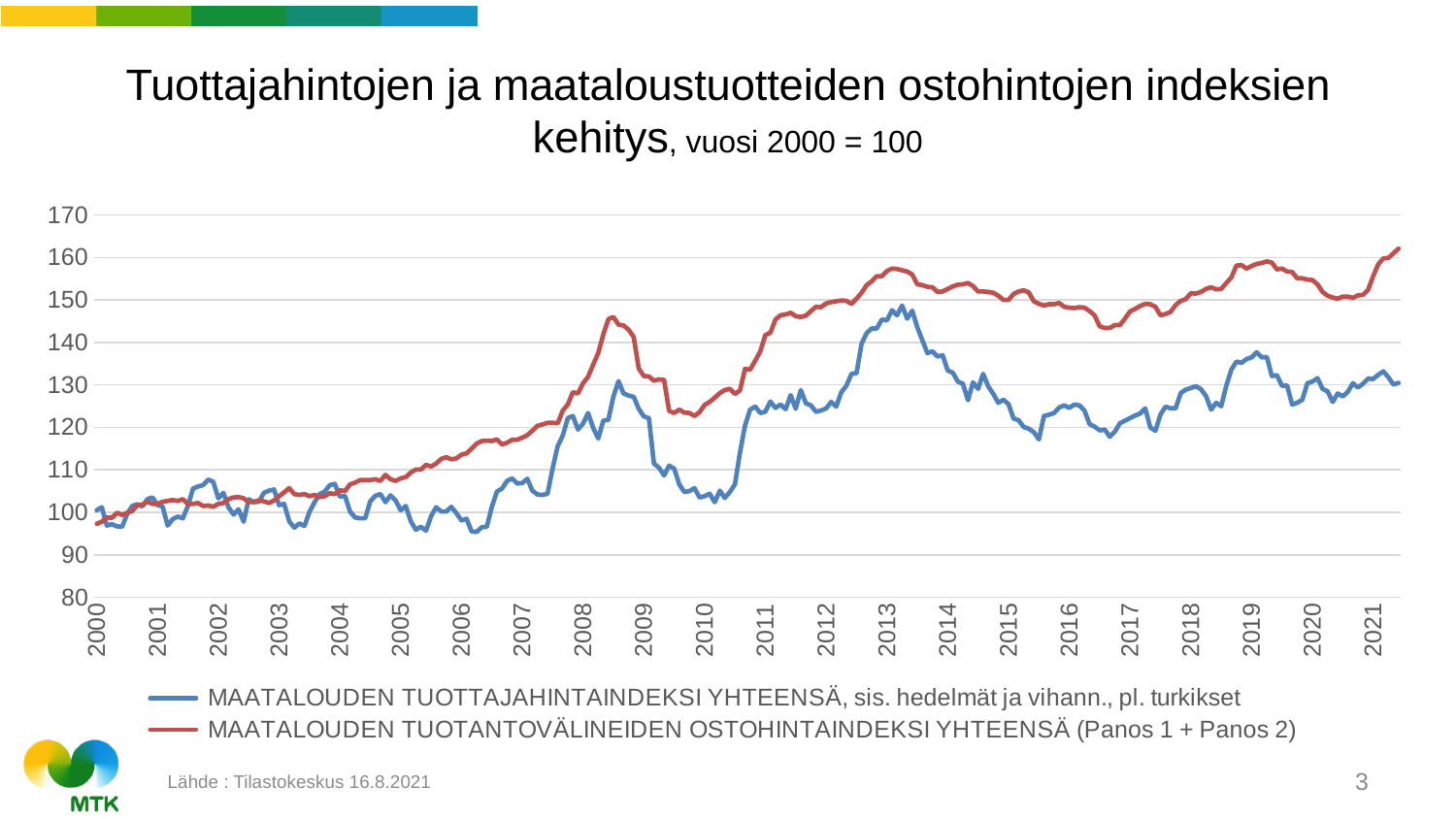

# Tuottajahintojen ja maataloustuotteiden ostohintojen indeksien kehitys, vuosi 2000 = 100

### Chart

| Category |  MAATALOUDEN TUOTTAJAHINTAINDEKSI YHTEENSÄ, sis. hedelmät ja vihann., pl. turkikset |  MAATALOUDEN TUOTANTOVÄLINEIDEN OSTOHINTAINDEKSI YHTEENSÄ (Panos 1 + Panos 2) |
|---|---|---|
| 2000 | 100.5 | 97.3 |
|  | 101.2 | 97.8 |
|  | 96.9 | 98.8 |
|  | 97.2 | 98.7 |
|  | 96.7 | 99.9 |
|  | 96.6 | 99.4 |
|  | 99.6 | 99.9 |
|  | 101.5 | 100.3 |
|  | 101.9 | 101.7 |
|  | 101.4 | 101.8 |
|  | 103.1 | 102.5 |
|  | 103.5 | 102.0 |
| 2001 | 101.7 | 102.0 |
|  | 101.4 | 102.5 |
|  | 96.9 | 102.7 |
|  | 98.4 | 102.9 |
|  | 99.0 | 102.7 |
|  | 98.6 | 103.1 |
|  | 101.5 | 102.0 |
|  | 105.6 | 102.0 |
|  | 106.1 | 102.2 |
|  | 106.4 | 101.5 |
|  | 107.7 | 101.6 |
|  | 107.2 | 101.3 |
| 2002 | 103.3 | 102.0 |
|  | 104.6 | 102.2 |
|  | 101.2 | 103.1 |
|  | 99.5 | 103.5 |
|  | 100.7 | 103.6 |
|  | 97.8 | 103.3 |
|  | 103.1 | 102.4 |
|  | 102.4 | 102.5 |
|  | 102.5 | 102.8 |
|  | 104.6 | 102.6 |
|  | 105.1 | 102.2 |
|  | 105.4 | 102.8 |
| 2003 | 101.7 | 103.8 |
|  | 102.0 | 104.7 |
|  | 97.9 | 105.7 |
|  | 96.4 | 104.3 |
|  | 97.4 | 104.1 |
|  | 96.8 | 104.3 |
|  | 100.1 | 103.8 |
|  | 102.4 | 104.1 |
|  | 104.3 | 103.6 |
|  | 104.9 | 103.8 |
|  | 106.4 | 104.5 |
|  | 106.7 | 104.3 |
| 2004 | 103.7 | 105.2 |
|  | 103.9 | 105.0 |
|  | 100.2 | 106.6 |
|  | 98.8 | 107.0 |
|  | 98.6 | 107.6 |
|  | 98.6 | 107.6 |
|  | 102.6 | 107.6 |
|  | 103.9 | 107.8 |
|  | 104.3 | 107.4 |
|  | 102.4 | 108.8 |
|  | 104.0 | 107.8 |
|  | 102.8 | 107.4 |
| 2005 | 100.5 | 108.0 |
|  | 101.5 | 108.3 |
|  | 97.9 | 109.4 |
|  | 95.9 | 110.1 |
|  | 96.6 | 110.1 |
|  | 95.7 | 111.2 |
|  | 99.1 | 110.8 |
|  | 101.2 | 111.5 |
|  | 100.2 | 112.6 |
|  | 100.2 | 113.0 |
|  | 101.3 | 112.5 |
|  | 99.8 | 112.7 |
| 2006 | 98.1 | 113.6 |
|  | 98.5 | 113.9 |
|  | 95.5 | 115.0 |
|  | 95.4 | 116.2 |
|  | 96.5 | 116.8 |
|  | 96.6 | 116.9 |
|  | 101.3 | 116.8 |
|  | 104.9 | 117.2 |
|  | 105.6 | 116.0 |
|  | 107.4 | 116.4 |
|  | 108.0 | 117.1 |
|  | 106.8 | 117.1 |
| 2007 | 106.9 | 117.6 |
|  | 107.9 | 118.2 |
|  | 105.1 | 119.2 |
|  | 104.2 | 120.4 |
|  | 104.1 | 120.7 |
|  | 104.4 | 121.1 |
|  | 110.4 | 121.1 |
|  | 115.6 | 121.0 |
|  | 118.1 | 124.0 |
|  | 122.2 | 125.4 |
|  | 122.7 | 128.3 |
|  | 119.5 | 128.0 |
| 2008 | 120.9 | 130.4 |
|  | 123.4 | 131.9 |
|  | 119.9 | 134.8 |
|  | 117.4 | 137.5 |
|  | 121.6 | 141.9 |
|  | 121.8 | 145.5 |
|  | 127.3 | 146.0 |
|  | 130.9 | 144.2 |
|  | 128.0 | 144.0 |
|  | 127.5 | 143.0 |
|  | 127.2 | 141.3 |
|  | 124.4 | 133.9 |
| 2009 | 122.6 | 132.1 |
|  | 122.2 | 132.0 |
|  | 111.5 | 131.0 |
|  | 110.5 | 131.3 |
|  | 108.7 | 131.2 |
|  | 111.0 | 123.9 |
|  | 110.3 | 123.4 |
|  | 106.6 | 124.2 |
|  | 104.8 | 123.5 |
|  | 105.0 | 123.4 |
|  | 105.7 | 122.7 |
|  | 103.5 | 123.6 |
| 2010 | 103.8 | 125.3 |
|  | 104.4 | 126.0 |
|  | 102.4 | 127.0 |
|  | 105.1 | 128.1 |
|  | 103.4 | 128.8 |
|  | 104.8 | 129.1 |
|  | 106.6 | 127.9 |
|  | 114.1 | 128.7 |
|  | 120.5 | 133.8 |
|  | 124.2 | 133.6 |
|  | 124.9 | 135.7 |
|  | 123.4 | 137.9 |
| 2011 | 123.7 | 141.7 |
|  | 126.1 | 142.3 |
|  | 124.6 | 145.4 |
|  | 125.4 | 146.4 |
|  | 124.3 | 146.6 |
|  | 127.6 | 147.0 |
|  | 124.4 | 146.2 |
|  | 128.8 | 146.0 |
|  | 125.7 | 146.3 |
|  | 125.2 | 147.4 |
|  | 123.7 | 148.4 |
|  | 124.0 | 148.3 |
| 2012 | 124.5 | 149.2 |
|  | 126.0 | 149.5 |
|  | 124.9 | 149.7 |
|  | 128.3 | 149.9 |
|  | 129.8 | 149.8 |
|  | 132.6 | 149.1 |
|  | 132.8 | 150.3 |
|  | 139.7 | 151.7 |
|  | 142.2 | 153.5 |
|  | 143.3 | 154.4 |
|  | 143.3 | 155.6 |
|  | 145.4 | 155.6 |
| 2013 | 145.2 | 156.8 |
|  | 147.6 | 157.4 |
|  | 146.4 | 157.3 |
|  | 148.7 | 157.0 |
|  | 145.6 | 156.7 |
|  | 147.5 | 156.0 |
|  | 143.6 | 153.7 |
|  | 140.5 | 153.5 |
|  | 137.5 | 153.1 |
|  | 137.9 | 153.0 |
|  | 136.7 | 151.9 |
|  | 137.0 | 152.0 |
| 2014 | 133.4 | 152.6 |
|  | 132.9 | 153.2 |
|  | 130.8 | 153.6 |
|  | 130.3 | 153.7 |
|  | 126.4 | 154.0 |
|  | 130.6 | 153.3 |
|  | 129.1 | 152.0 |
|  | 132.6 | 152.0 |
|  | 129.7 | 151.9 |
|  | 127.9 | 151.7 |
|  | 125.8 | 151.0 |
|  | 126.5 | 150.0 |
| 2015 | 125.5 | 150.0 |
|  | 122.1 | 151.4 |
|  | 121.7 | 152.0 |
|  | 120.1 | 152.3 |
|  | 119.7 | 151.8 |
|  | 118.9 | 149.7 |
|  | 117.2 | 149.1 |
|  | 122.7 | 148.7 |
|  | 123.0 | 149.0 |
|  | 123.4 | 149.0 |
|  | 124.7 | 149.3 |
|  | 125.2 | 148.4 |
| 2016 | 124.6 | 148.2 |
|  | 125.4 | 148.1 |
|  | 125.2 | 148.3 |
|  | 124.0 | 148.2 |
|  | 120.8 | 147.4 |
|  | 120.2 | 146.4 |
|  | 119.3 | 143.8 |
|  | 119.5 | 143.4 |
|  | 117.8 | 143.4 |
|  | 119.0 | 144.1 |
|  | 121.0 | 144.1 |
|  | 121.6 | 145.6 |
| 2017 | 122.2 | 147.3 |
|  | 122.8 | 147.9 |
|  | 123.3 | 148.6 |
|  | 124.5 | 149.1 |
|  | 120.0 | 149.0 |
|  | 119.2 | 148.4 |
|  | 123.0 | 146.4 |
|  | 124.9 | 146.7 |
|  | 124.5 | 147.2 |
|  | 124.5 | 148.8 |
|  | 128.1 | 149.8 |
|  | 128.9 | 150.2 |
| 2018 | 129.3 | 151.6 |
|  | 129.7 | 151.5 |
|  | 129.0 | 151.9 |
|  | 127.4 | 152.6 |
|  | 124.2 | 153.0 |
|  | 125.8 | 152.5 |
|  | 125.0 | 152.6 |
|  | 129.8 | 154.0 |
|  | 133.6 | 155.3 |
|  | 135.5 | 158.1 |
|  | 135.2 | 158.2 |
|  | 136.1 | 157.4 |
| 2019 | 136.5 | 158.0 |
|  | 137.7 | 158.5 |
|  | 136.5 | 158.7 |
|  | 136.6 | 159.1 |
|  | 132.1 | 158.8 |
|  | 132.3 | 157.2 |
|  | 129.8 | 157.4 |
|  | 129.9 | 156.7 |
|  | 125.4 | 156.6 |
|  | 125.8 | 155.1 |
|  | 126.5 | 155.1 |
|  | 130.4 | 154.8 |
| 2020 | 130.8 | 154.7 |
|  | 131.6 | 153.7 |
|  | 129.1 | 151.9 |
|  | 128.5 | 151.0 |
|  | 126.0 | 150.6 |
|  | 128.0 | 150.3 |
|  | 127.3 | 150.8 |
|  | 128.4 | 150.8 |
|  | 130.4 | 150.5 |
|  | 129.4 | 151.1 |
|  | 130.3 | 151.2 |
|  | 131.5 | 152.4 |
| 2021 | 131.4 | 155.6 |
|  | 132.4 | 158.4 |
|  | 133.2 | 159.8 |
|  | 131.8 | 159.9 |
|  | 130.1 | 161.0 |
|  | 130.5 | 162.1 |
3
Lähde : Tilastokeskus 16.8.2021